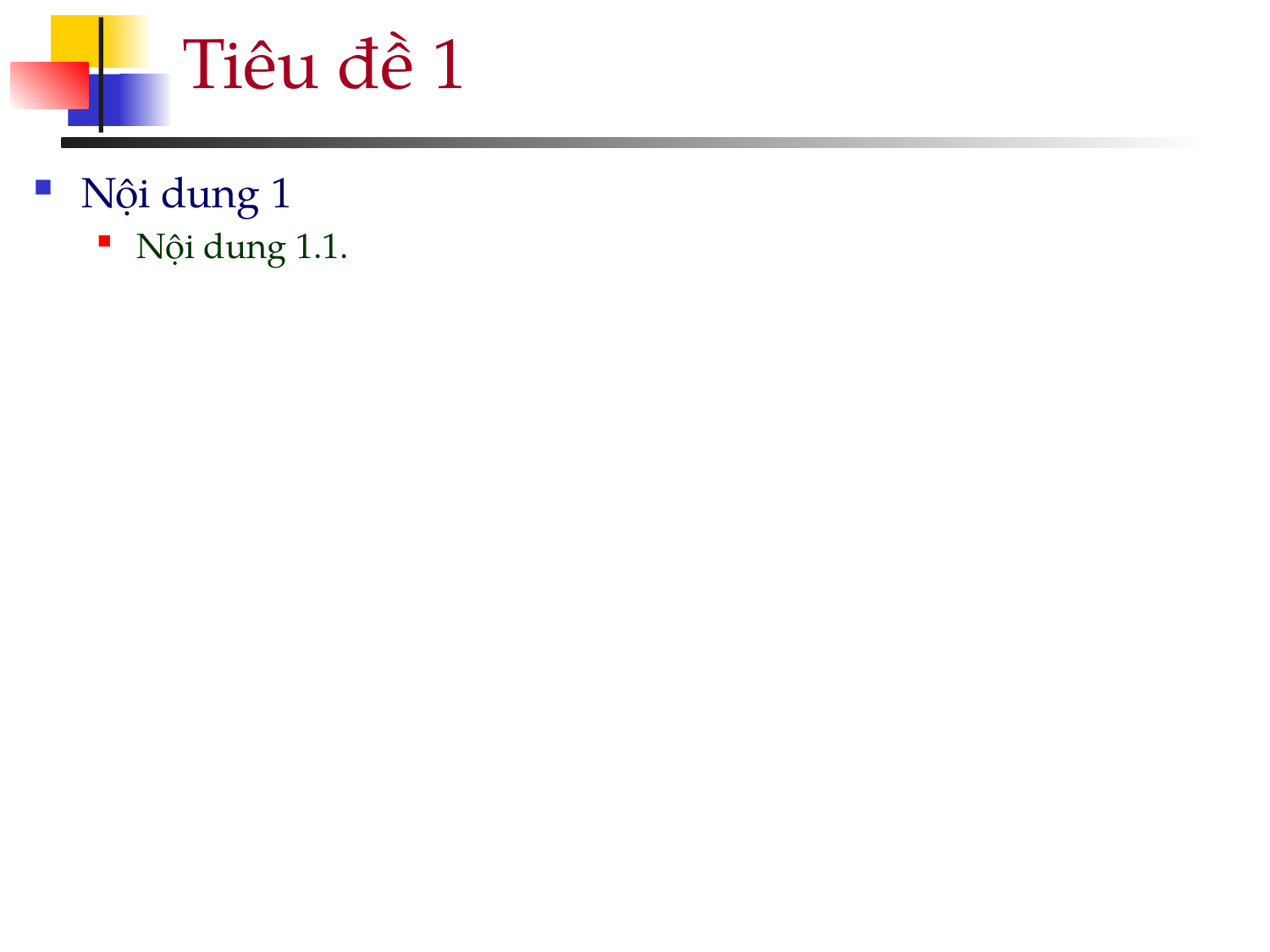

# Tiêu đề 1
Nội dung 1
Nội dung 1.1.